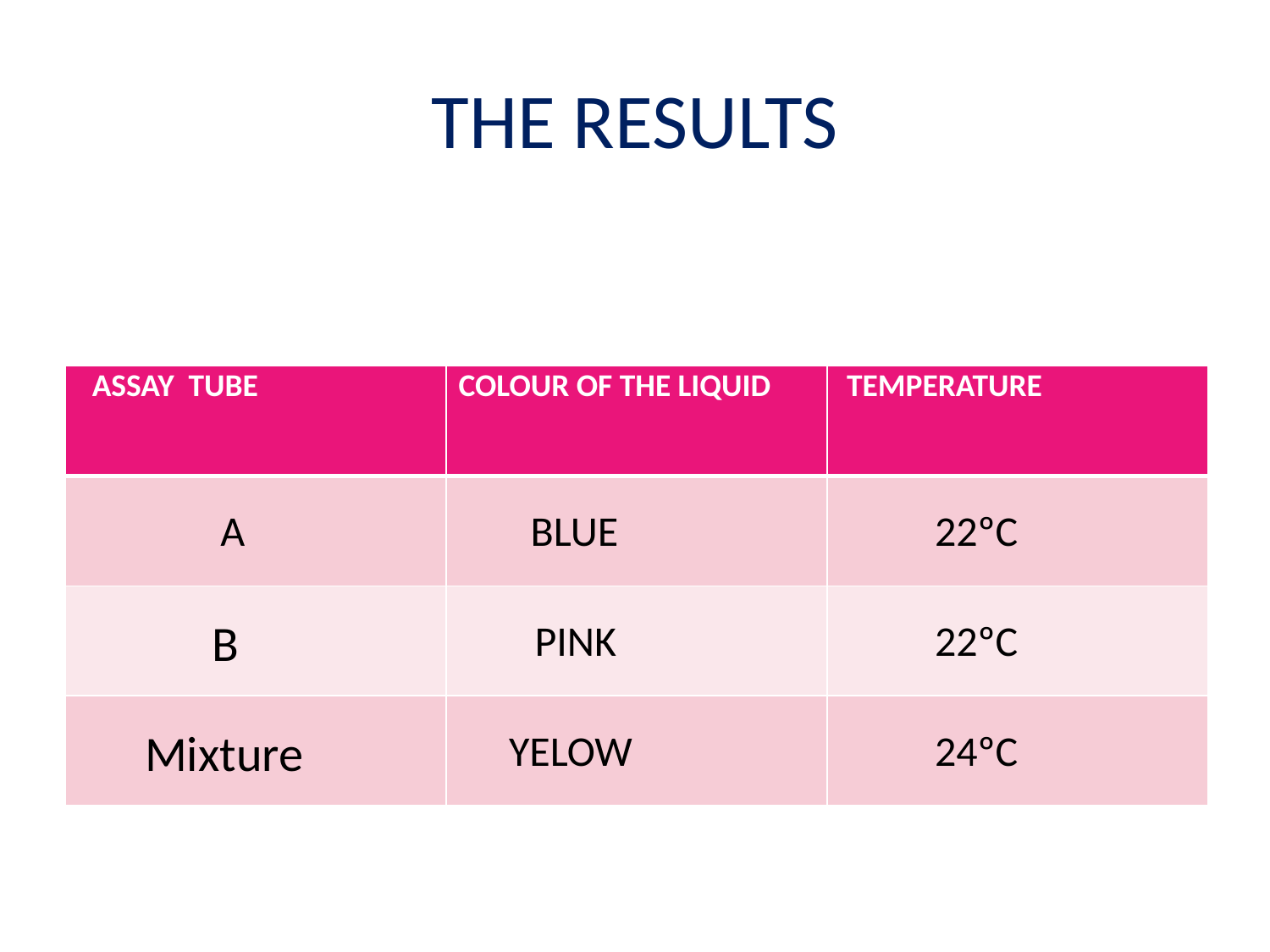

# THE RESULTS
| ASSAY TUBE | COLOUR OF THE LIQUID | TEMPERATURE |
| --- | --- | --- |
| A | BLUE | 22ºC |
| B | PINK | 22ºC |
| Mixture | YELOW | 24ºC |